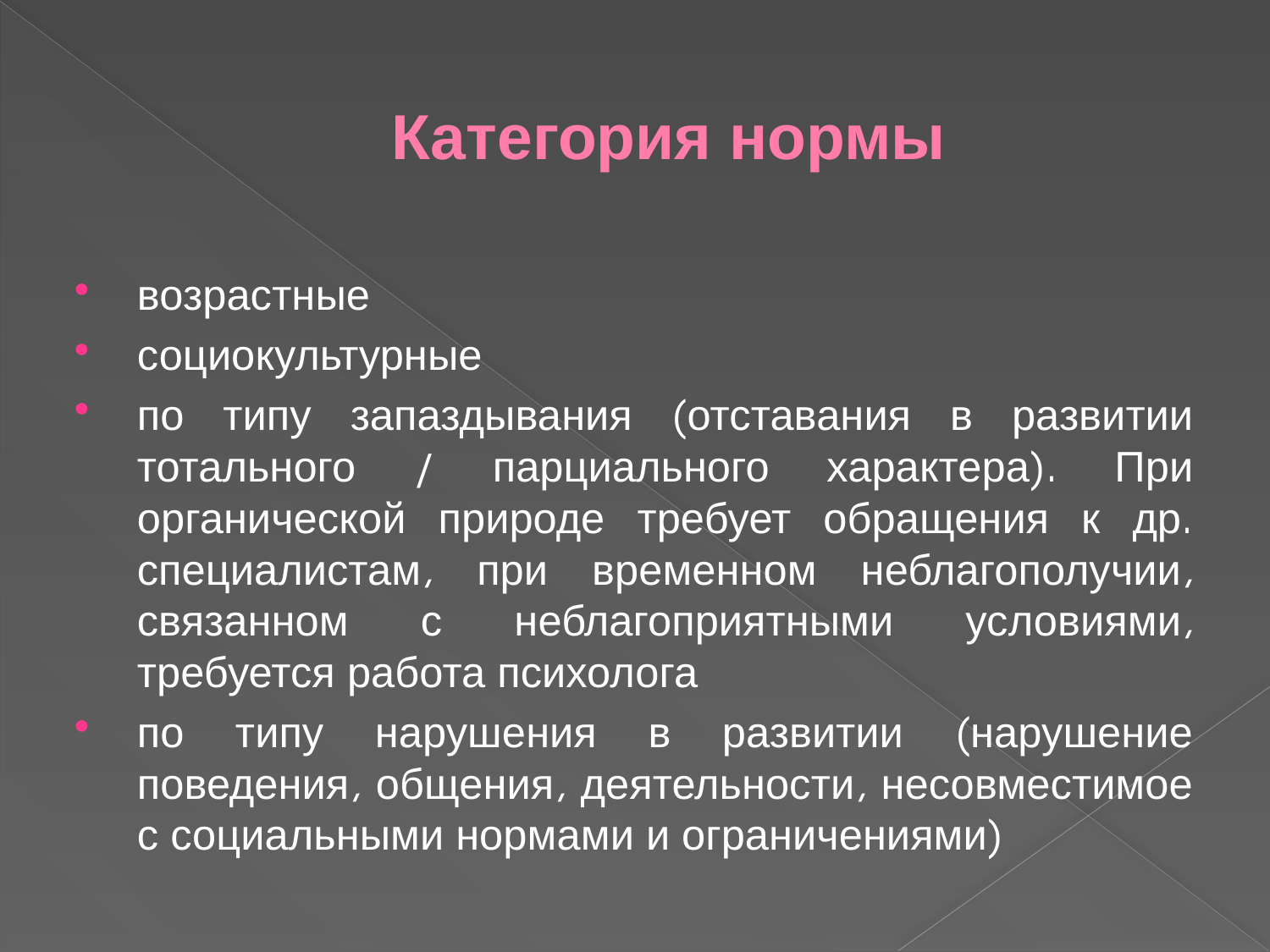

# Категория нормы
возрастные
социокультурные
по типу запаздывания (отставания в развитии тотального / парциального характера). При органической природе требует обращения к др. специалистам, при временном неблагополучии, связанном с неблагоприятными условиями, требуется работа психолога
по типу нарушения в развитии (нарушение поведения, общения, деятельности, несовместимое с социальными нормами и ограничениями)